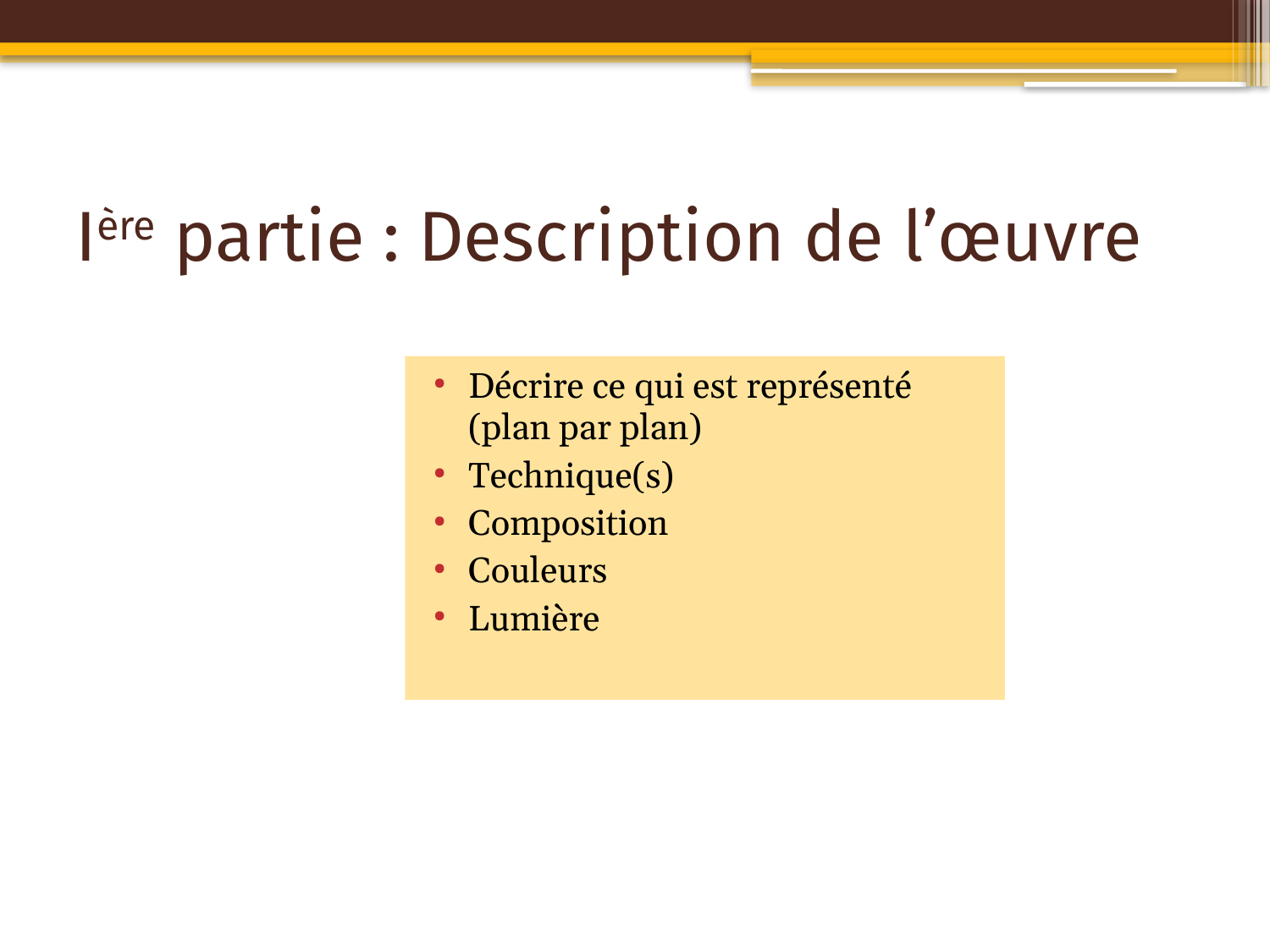

# Ière partie : Description de l’œuvre
Décrire ce qui est représenté (plan par plan)
Technique(s)
Composition
Couleurs
Lumière